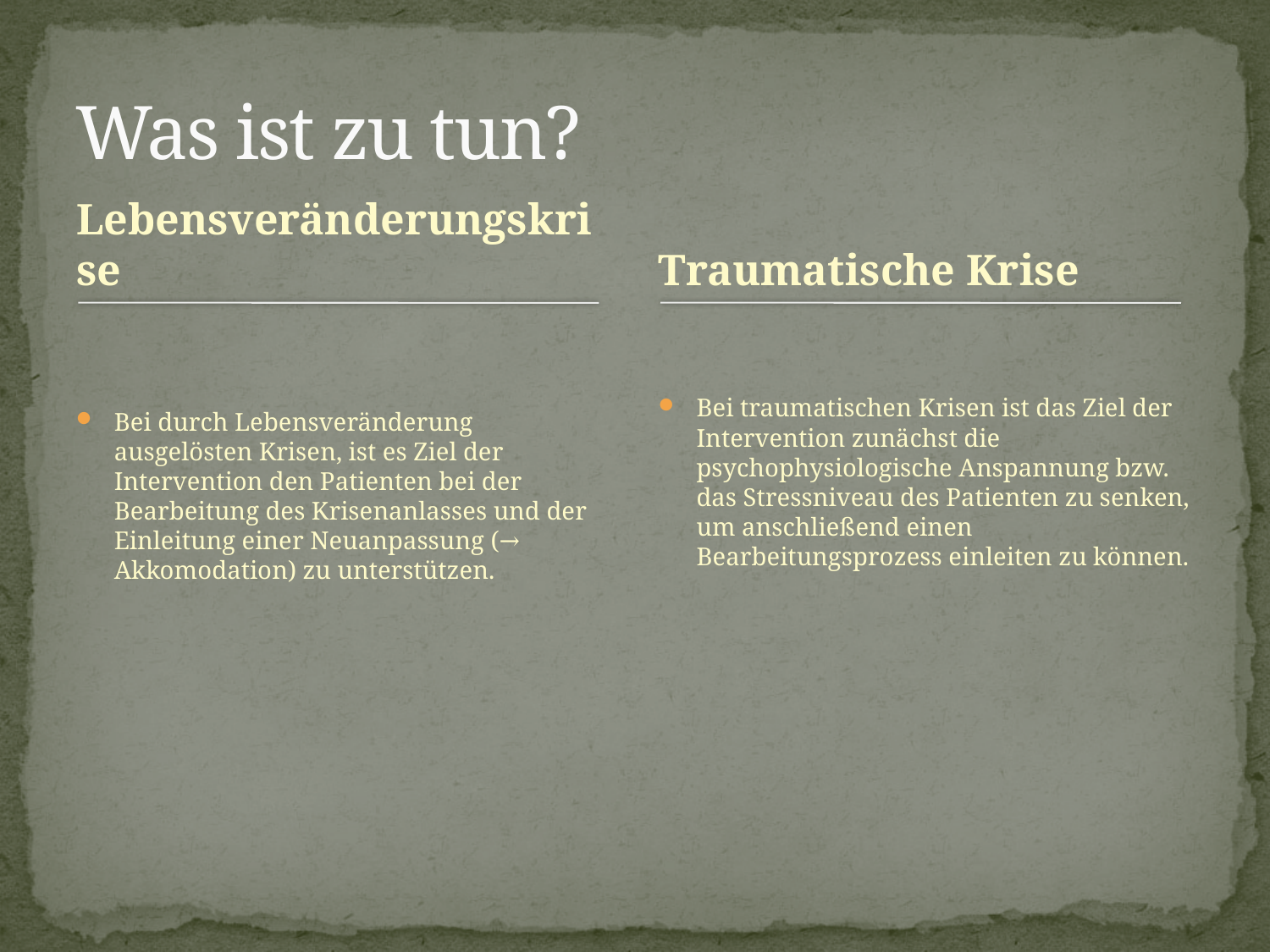

# Was ist zu tun?
Lebensveränderungskrise
Traumatische Krise

Bei durch Lebensveränderung ausgelösten Krisen, ist es Ziel der Intervention den Patienten bei der Bearbeitung des Krisenanlasses und der Einleitung einer Neuanpassung (→ Akkomodation) zu unterstützen.

Bei traumatischen Krisen ist das Ziel der Intervention zunächst die psychophysiologische Anspannung bzw. das Stressniveau des Patienten zu senken, um anschließend einen Bearbeitungsprozess einleiten zu können.